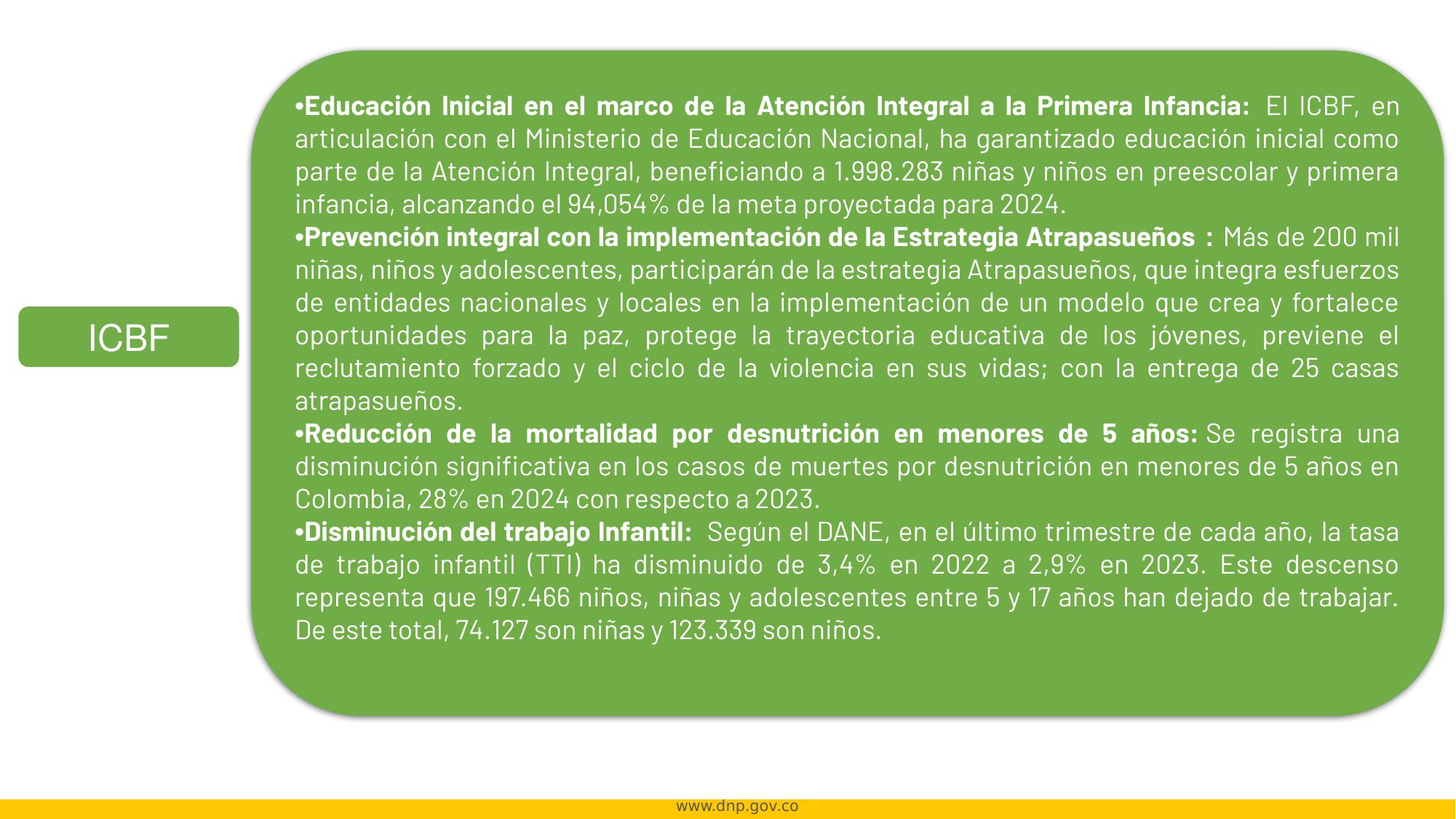

•Educación Inicial en el marco de la Atención Integral a la Primera Infancia:  El ICBF, en articulación con el Ministerio de Educación Nacional, ha garantizado educación inicial como parte de la Atención Integral, beneficiando a 1.998.283 niñas y niños en preescolar y primera infancia, alcanzando el 94,054% de la meta proyectada para 2024.
•Prevención integral con la implementación de la Estrategia Atrapasueños : Más de 200 mil niñas, niños y adolescentes, participarán de la estrategia Atrapasueños, que integra esfuerzos de entidades nacionales y locales en la implementación de un modelo que crea y fortalece oportunidades para la paz, protege la trayectoria educativa de los jóvenes, previene el reclutamiento forzado y el ciclo de la violencia en sus vidas; con la entrega de 25 casas atrapasueños.
•Reducción de la mortalidad por desnutrición en menores de 5 años: Se registra una disminución significativa en los casos de muertes por desnutrición en menores de 5 años en Colombia, 28% en 2024 con respecto a 2023.
•Disminución del trabajo Infantil:  Según el DANE, en el último trimestre de cada año, la tasa de trabajo infantil (TTI) ha disminuido de 3,4% en 2022 a 2,9% en 2023. Este descenso representa que 197.466 niños, niñas y adolescentes entre 5 y 17 años han dejado de trabajar. De este total, 74.127 son niñas y 123.339 son niños.

ICBF